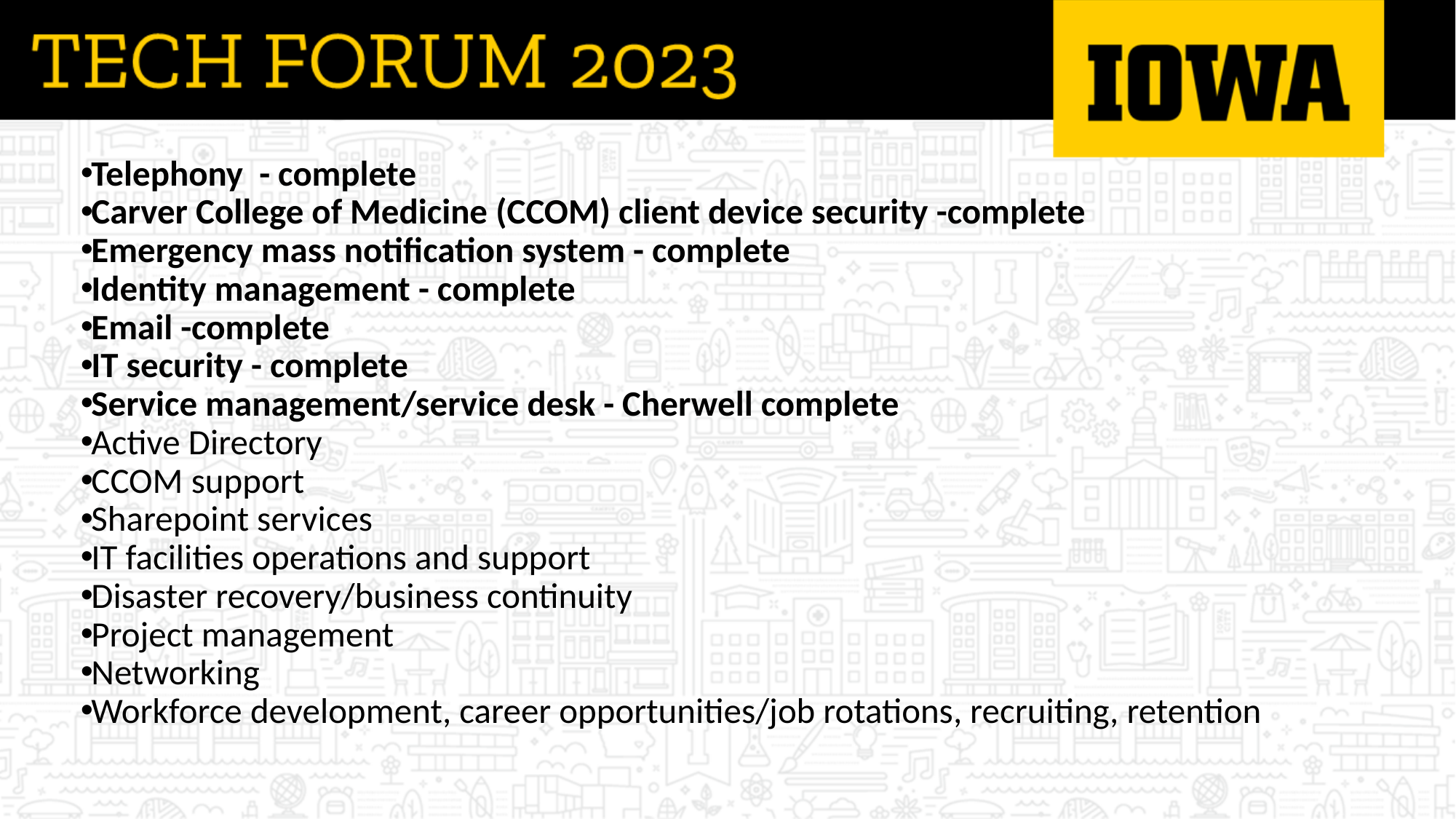

Telephony  - complete
Carver College of Medicine (CCOM) client device security -complete
Emergency mass notification system - complete
Identity management - complete
Email -complete
IT security - complete
Service management/service desk - Cherwell complete
Active Directory
CCOM support
Sharepoint services
IT facilities operations and support
Disaster recovery/business continuity
Project management
Networking
Workforce development, career opportunities/job rotations, recruiting, retention